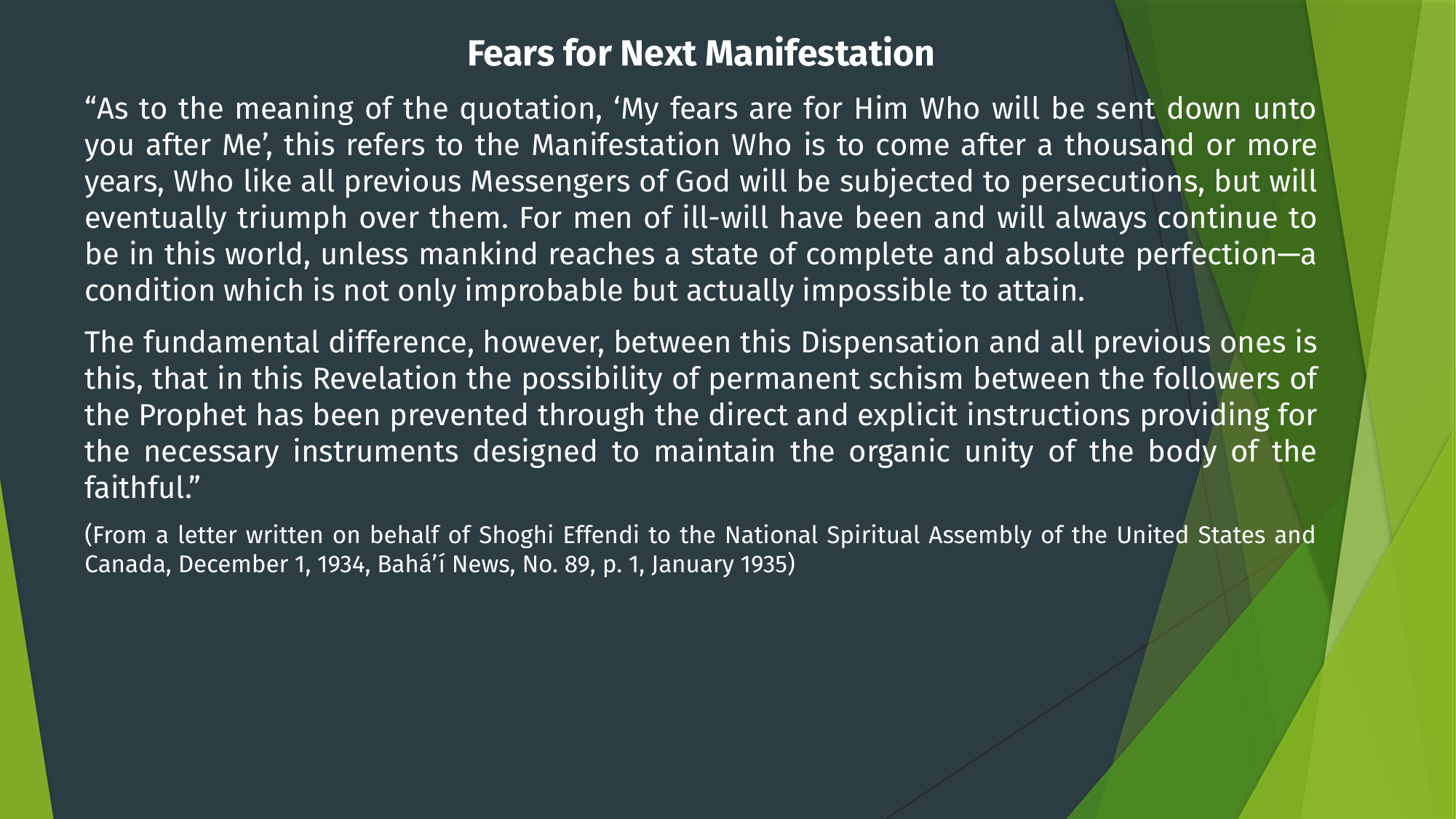

Fears for Next Manifestation
“As to the meaning of the quotation, ‘My fears are for Him Who will be sent down unto you after Me’, this refers to the Manifestation Who is to come after a thousand or more years, Who like all previous Messengers of God will be subjected to persecutions, but will eventually triumph over them. For men of ill-will have been and will always continue to be in this world, unless mankind reaches a state of complete and absolute perfection—a condition which is not only improbable but actually impossible to attain.
The fundamental difference, however, between this Dispensation and all previous ones is this, that in this Revelation the possibility of permanent schism between the followers of the Prophet has been prevented through the direct and explicit instructions providing for the necessary instruments designed to maintain the organic unity of the body of the faithful.”
(From a letter written on behalf of Shoghi Effendi to the National Spiritual Assembly of the United States and Canada, December 1, 1934, Bahá’í News, No. 89, p. 1, January 1935)